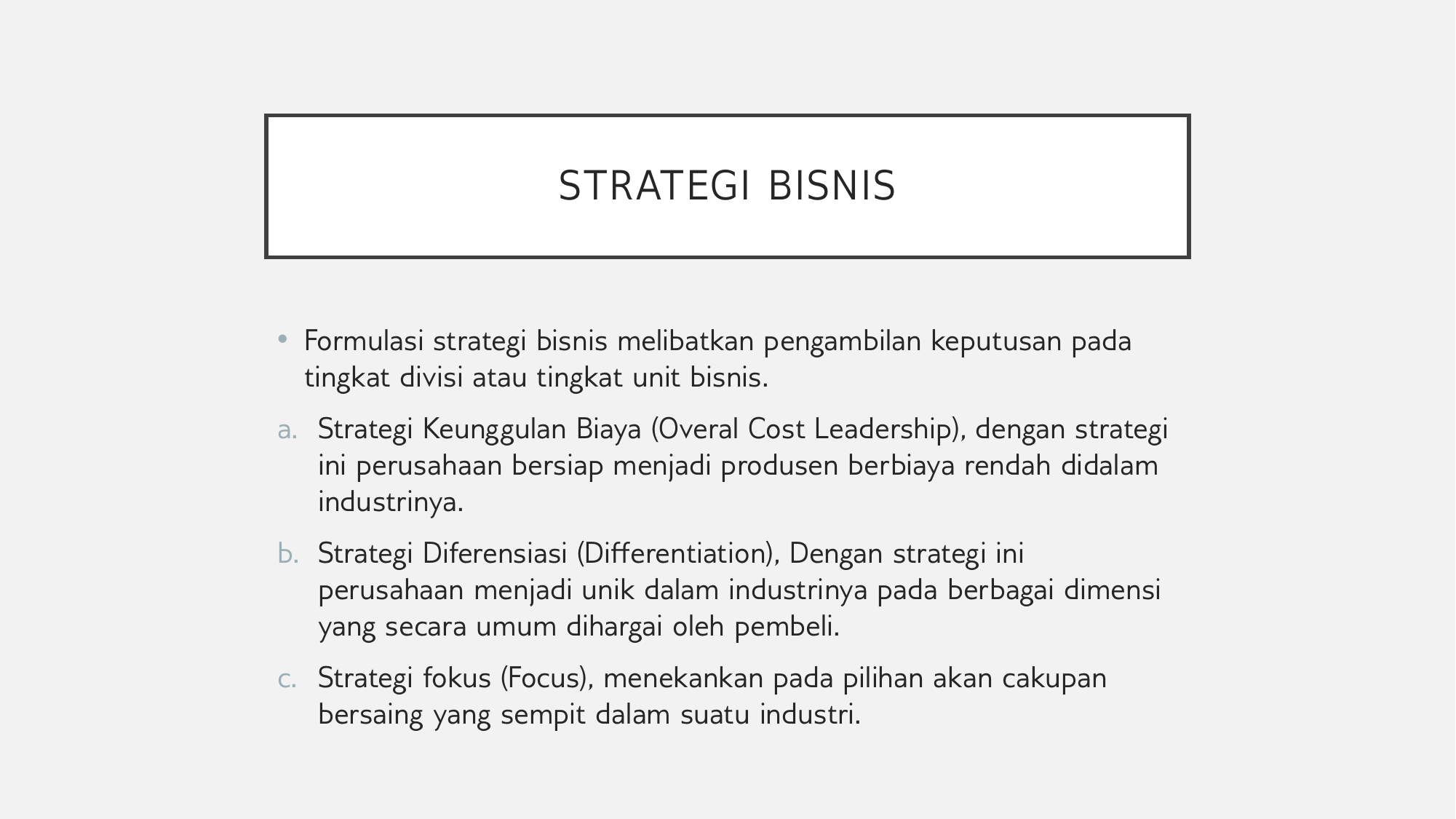

# Strategi Bisnis
Formulasi strategi bisnis melibatkan pengambilan keputusan pada tingkat divisi atau tingkat unit bisnis.
Strategi Keunggulan Biaya (Overal Cost Leadership), dengan strategi ini perusahaan bersiap menjadi produsen berbiaya rendah didalam industrinya.
Strategi Diferensiasi (Differentiation), Dengan strategi ini perusahaan menjadi unik dalam industrinya pada berbagai dimensi yang secara umum dihargai oleh pembeli.
Strategi fokus (Focus), menekankan pada pilihan akan cakupan bersaing yang sempit dalam suatu industri.